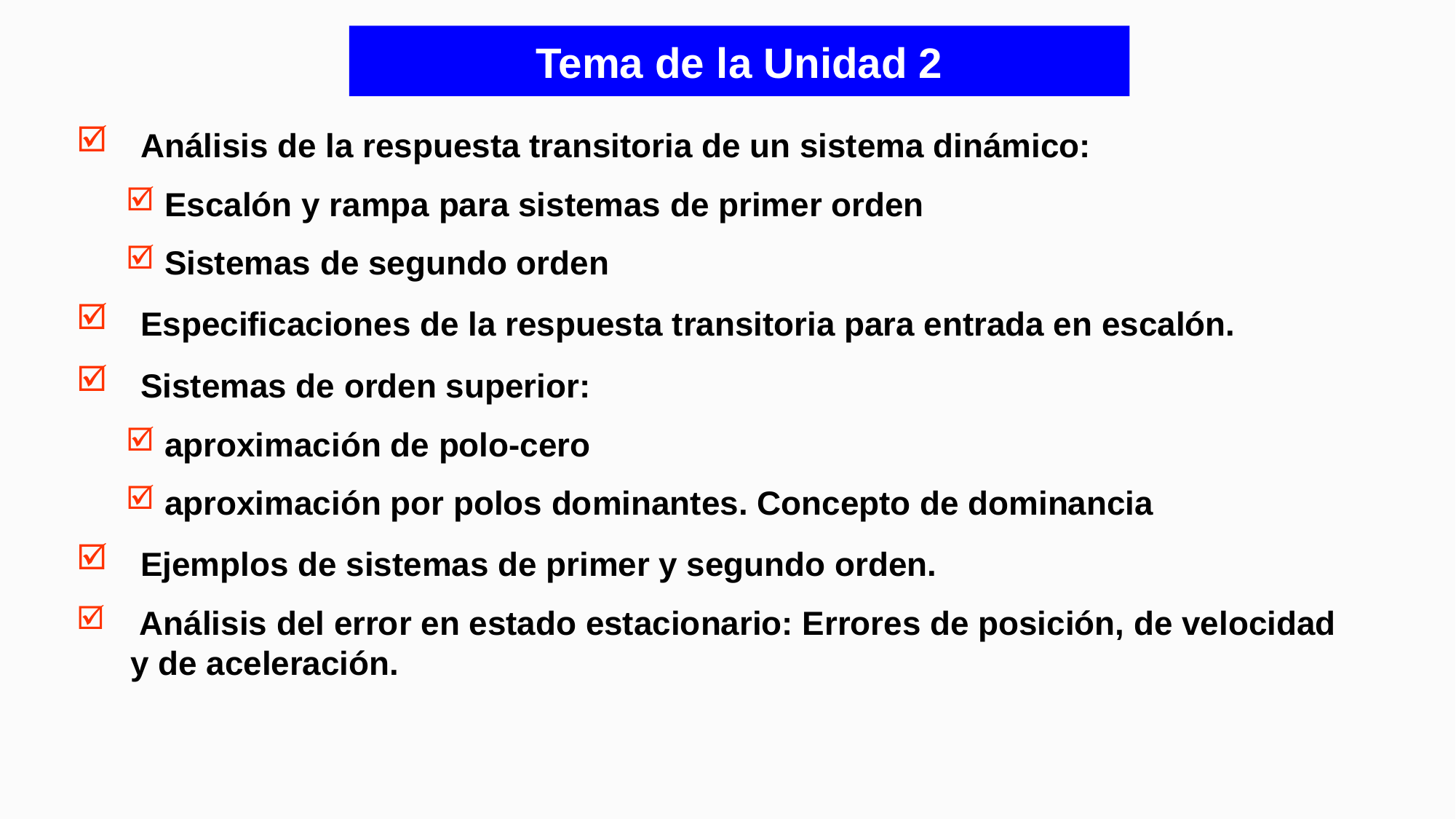

# Tema de la Unidad 2
 Análisis de la respuesta transitoria de un sistema dinámico:
 Escalón y rampa para sistemas de primer orden
 Sistemas de segundo orden
 Especificaciones de la respuesta transitoria para entrada en escalón.
 Sistemas de orden superior:
 aproximación de polo-cero
 aproximación por polos dominantes. Concepto de dominancia
 Ejemplos de sistemas de primer y segundo orden.
 Análisis del error en estado estacionario: Errores de posición, de velocidad y de aceleración.